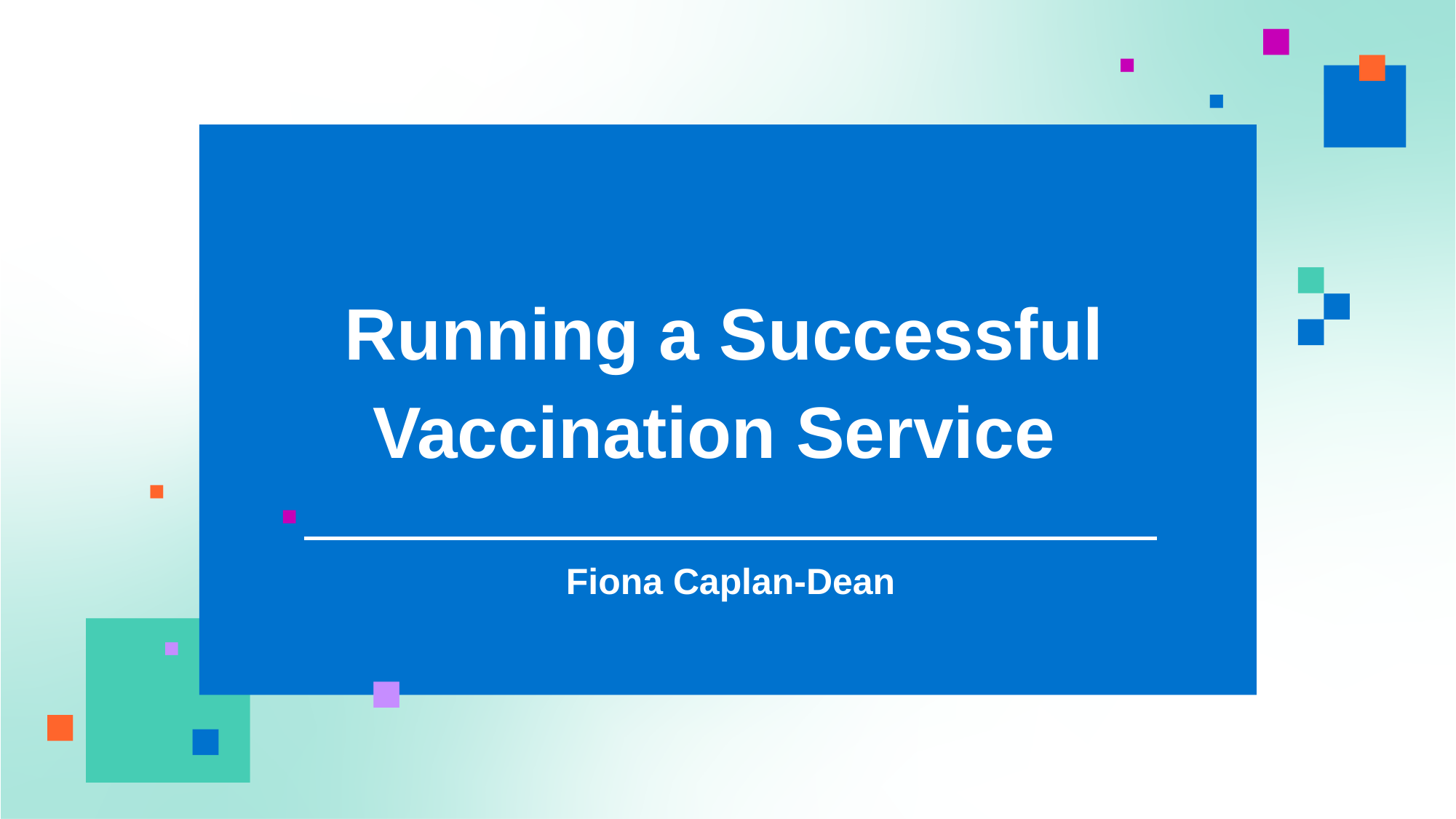

# Running a Successful Vaccination Service
Why Relationships Matter - Running a Successful Vaccination Service
Fiona Caplan-Dean